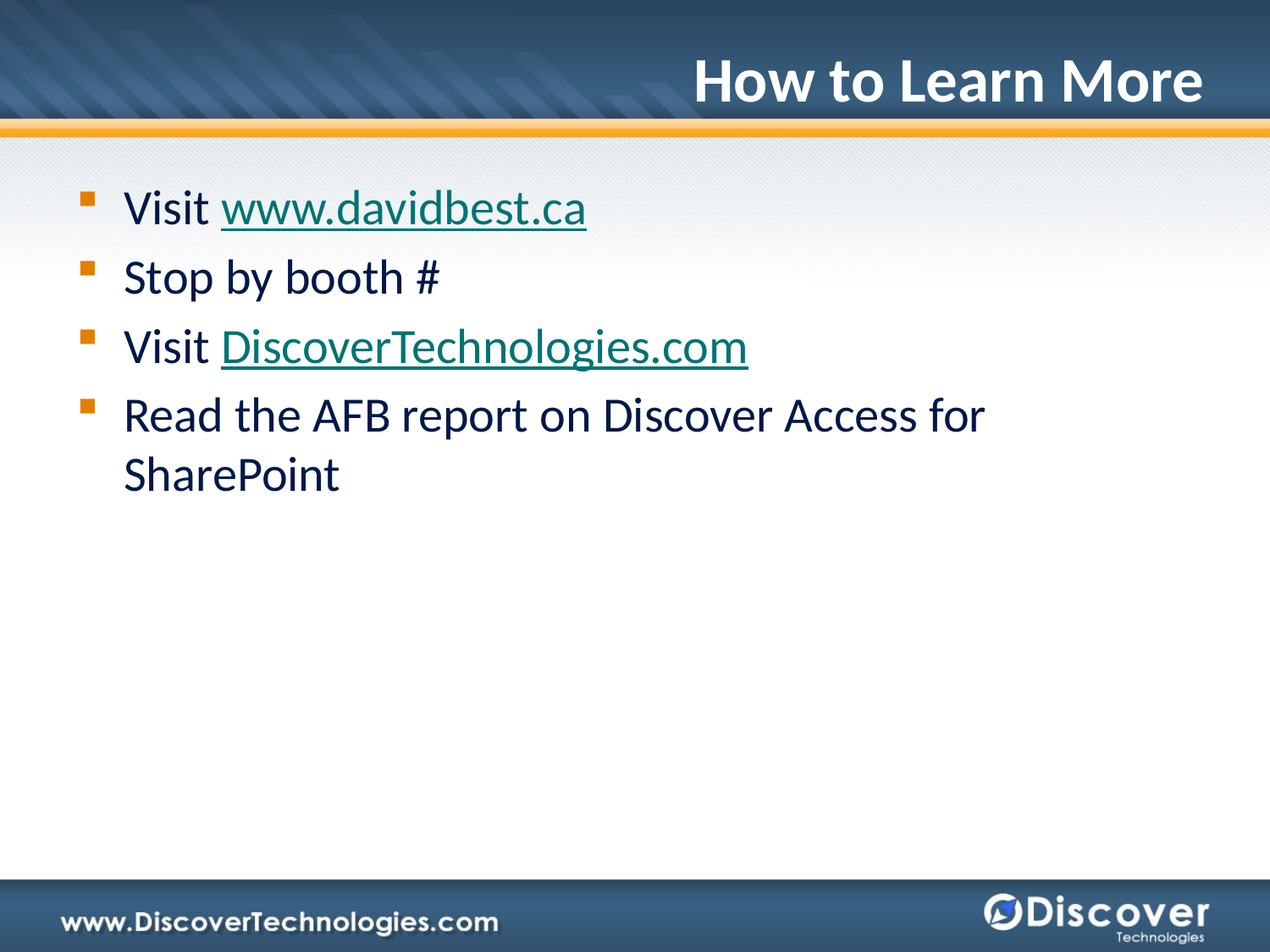

# How to Learn More
Visit www.davidbest.ca
Stop by booth #
Visit DiscoverTechnologies.com
Read the AFB report on Discover Access for SharePoint